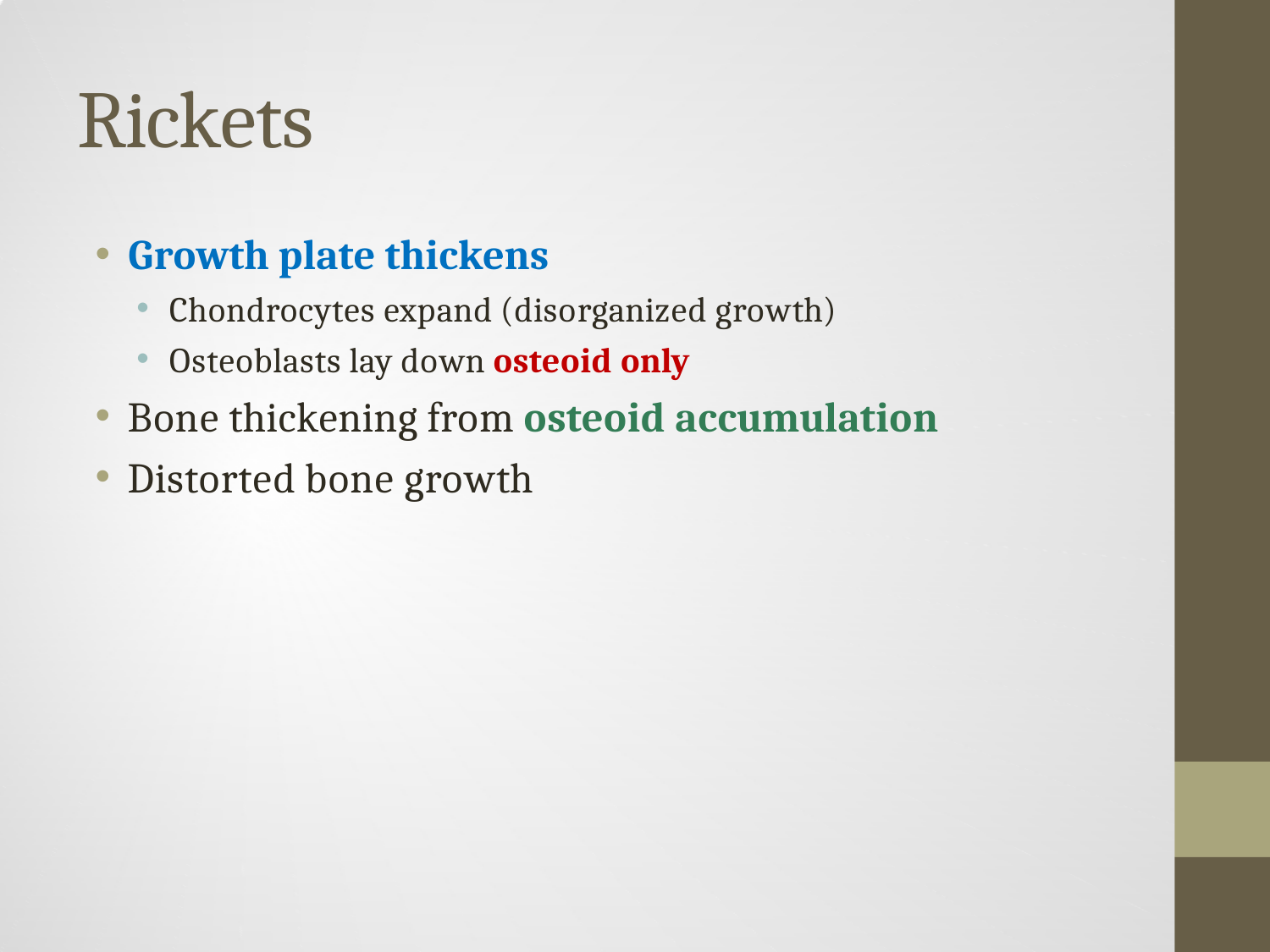

# Rickets
Growth plate thickens
Chondrocytes expand (disorganized growth)
Osteoblasts lay down osteoid only
Bone thickening from osteoid accumulation
Distorted bone growth